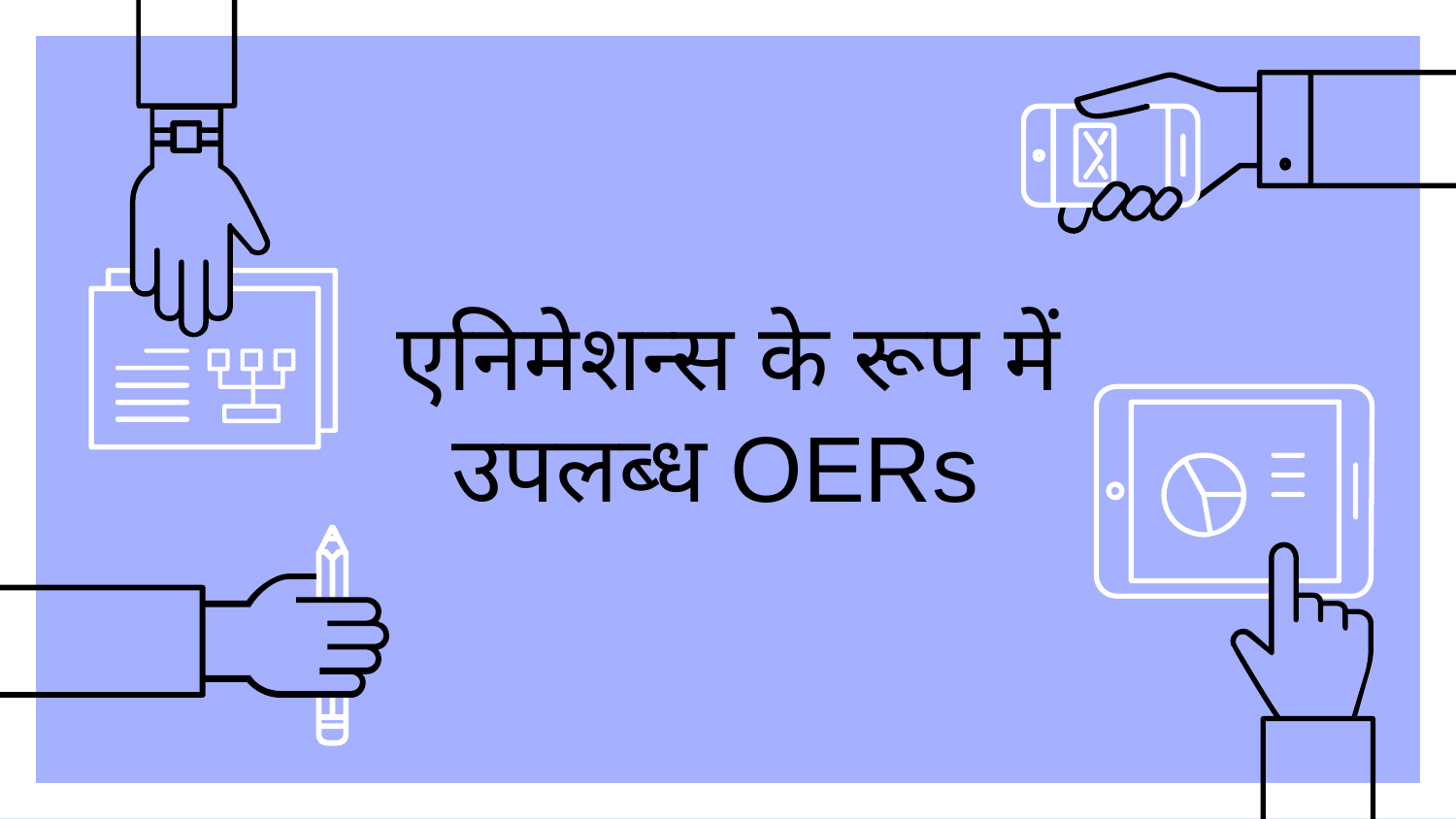

# एनिमेशन्स के रूप में उपलब्ध OERs